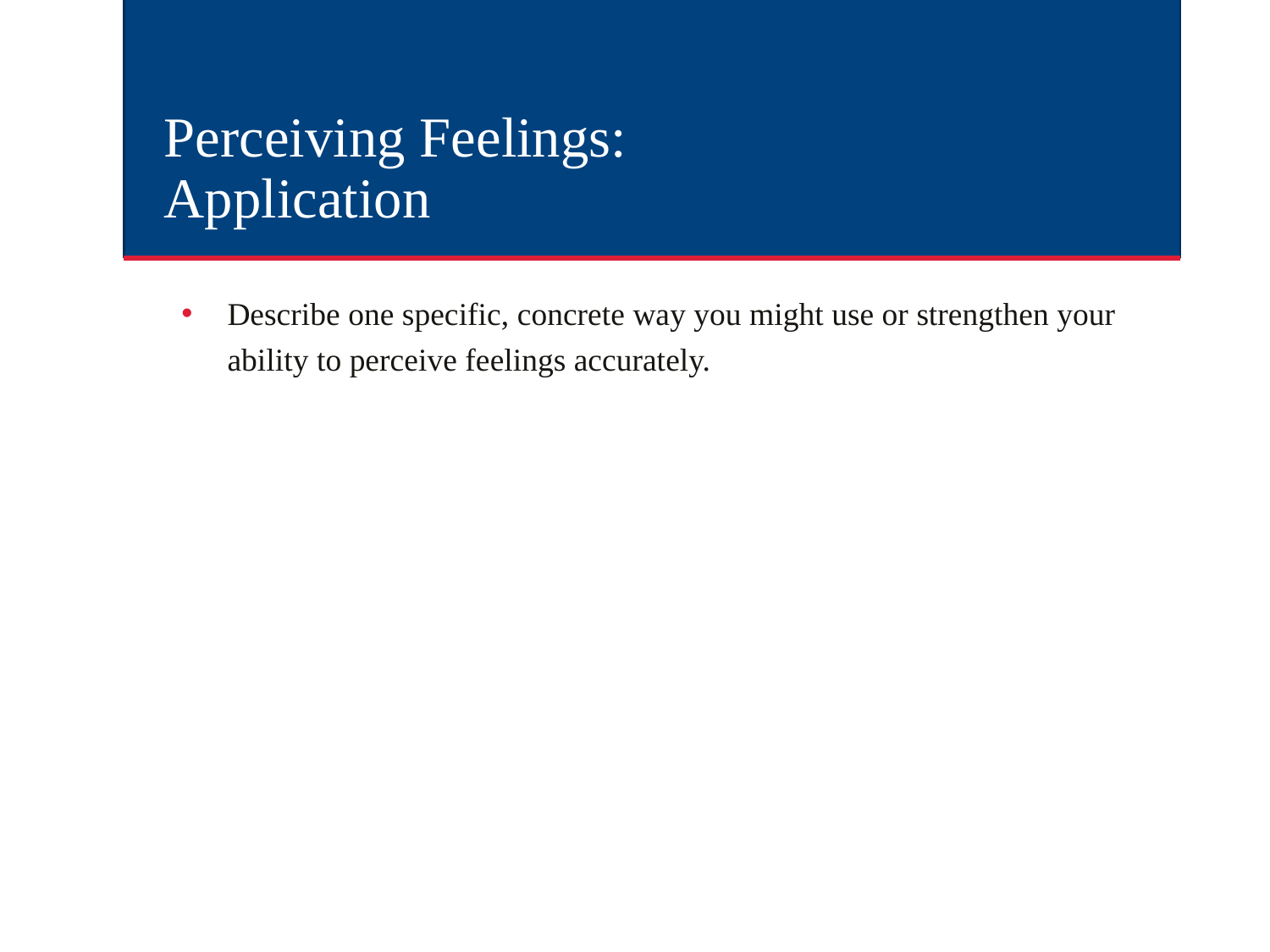

# Perceiving Feelings: Application
Describe one specific, concrete way you might use or strengthen your ability to perceive feelings accurately.